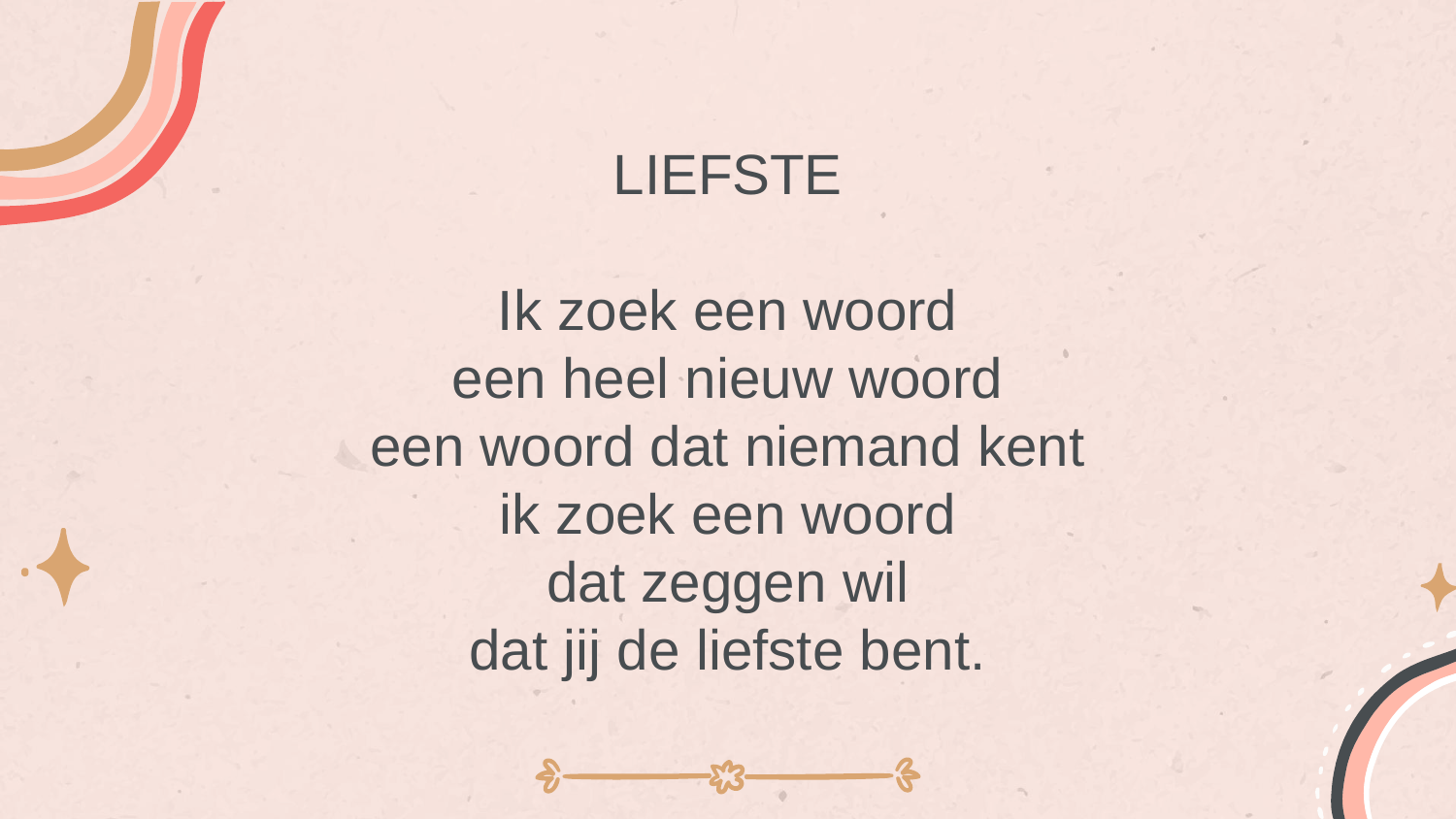

LIEFSTE

Ik zoek een woord
een heel nieuw woord
een woord dat niemand kent
ik zoek een woord
dat zeggen wil
dat jij de liefste bent.